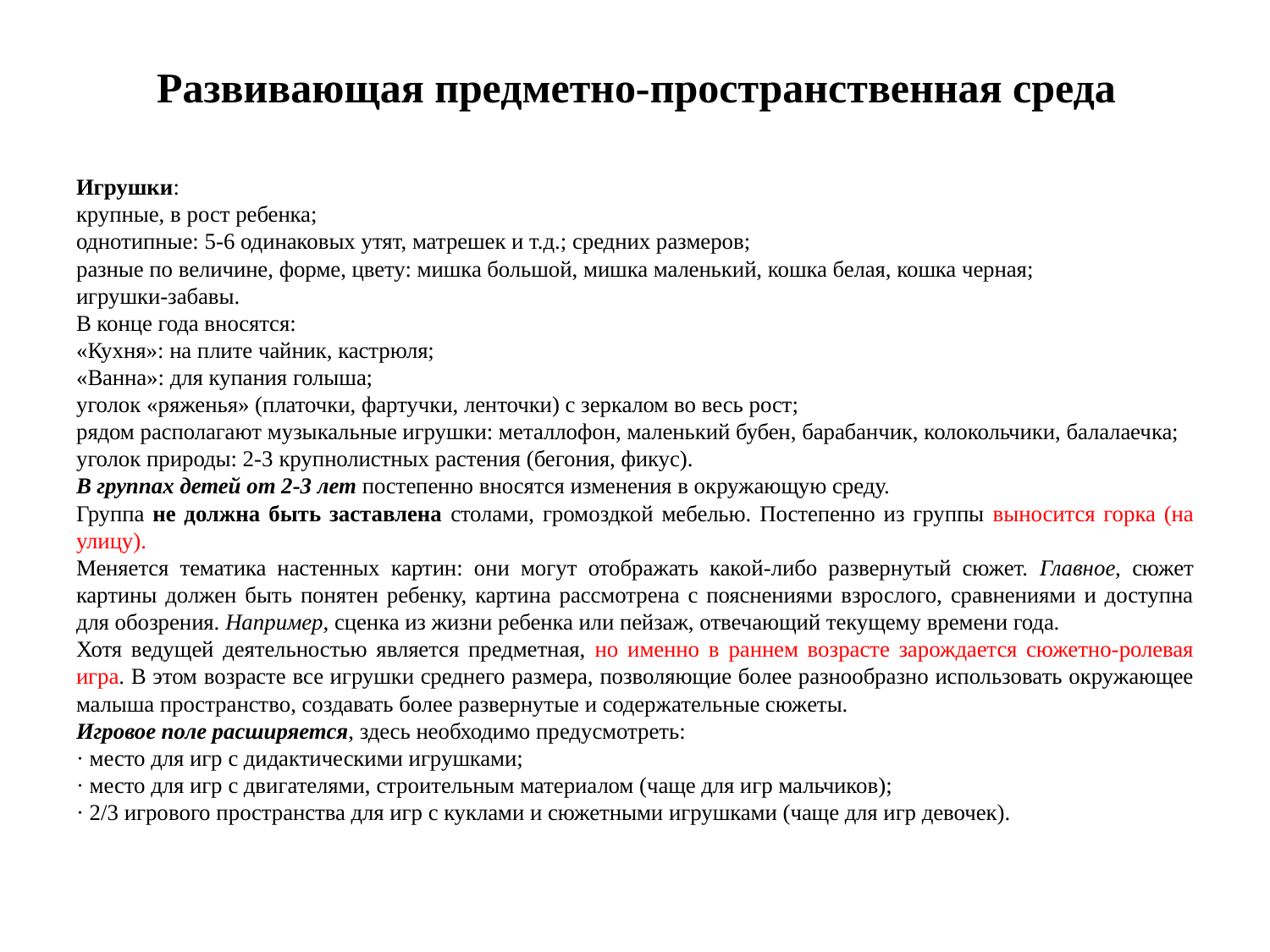

# Развивающая предметно-пространственная среда
Игрушки:
крупные, в рост ребенка;
однотипные: 5-6 одинаковых утят, матрешек и т.д.; средних размеров;
разные по величине, форме, цвету: мишка большой, мишка маленький, кошка белая, кошка черная;
игрушки-забавы.
В конце года вносятся:
«Кухня»: на плите чайник, кастрюля;
«Ванна»: для купания голыша;
уголок «ряженья» (платочки, фартучки, ленточки) с зеркалом во весь рост;
рядом располагают музыкальные игрушки: ме­таллофон, маленький бубен, барабанчик, колокольчики, балалаечка;
уголок природы: 2-3 крупнолистных растения (бегония, фикус).
В группах детей от 2-3 лет постепенно вносятся изменения в окружающую среду.
Группа не должна быть заставлена столами, громоздкой мебелью. Постепенно из группы выносится горка (на улицу).
Меняется тематика настенных картин: они могут отображать какой-либо развернутый сюжет. Главное, сюжет картины должен быть понятен ребенку, картина рассмотрена с пояснениями взрослого, сравнениями и доступна для обо­зрения. Напри­мер, сценка из жизни ребенка или пейзаж, отвечающий текущему времени года.
Хотя ведущей деятельностью является предметная, но именно в раннем возрасте зарождается сюжетно-ролевая игра. В этом воз­расте все игрушки среднего размера, позволяющие более разнообразно использовать окружающее малыша пространство, создавать более развернутые и содержательные сюжеты.
Игровое поле расширяется, здесь необходимо предусмотреть:
· место для игр с дидактическими игрушками;
· место для игр с двигателями, строительным материалом (чаще для игр мальчиков);
· 2/3 игрового пространства для игр с куклами и сюжетными игрушками (чаще для игр девочек).